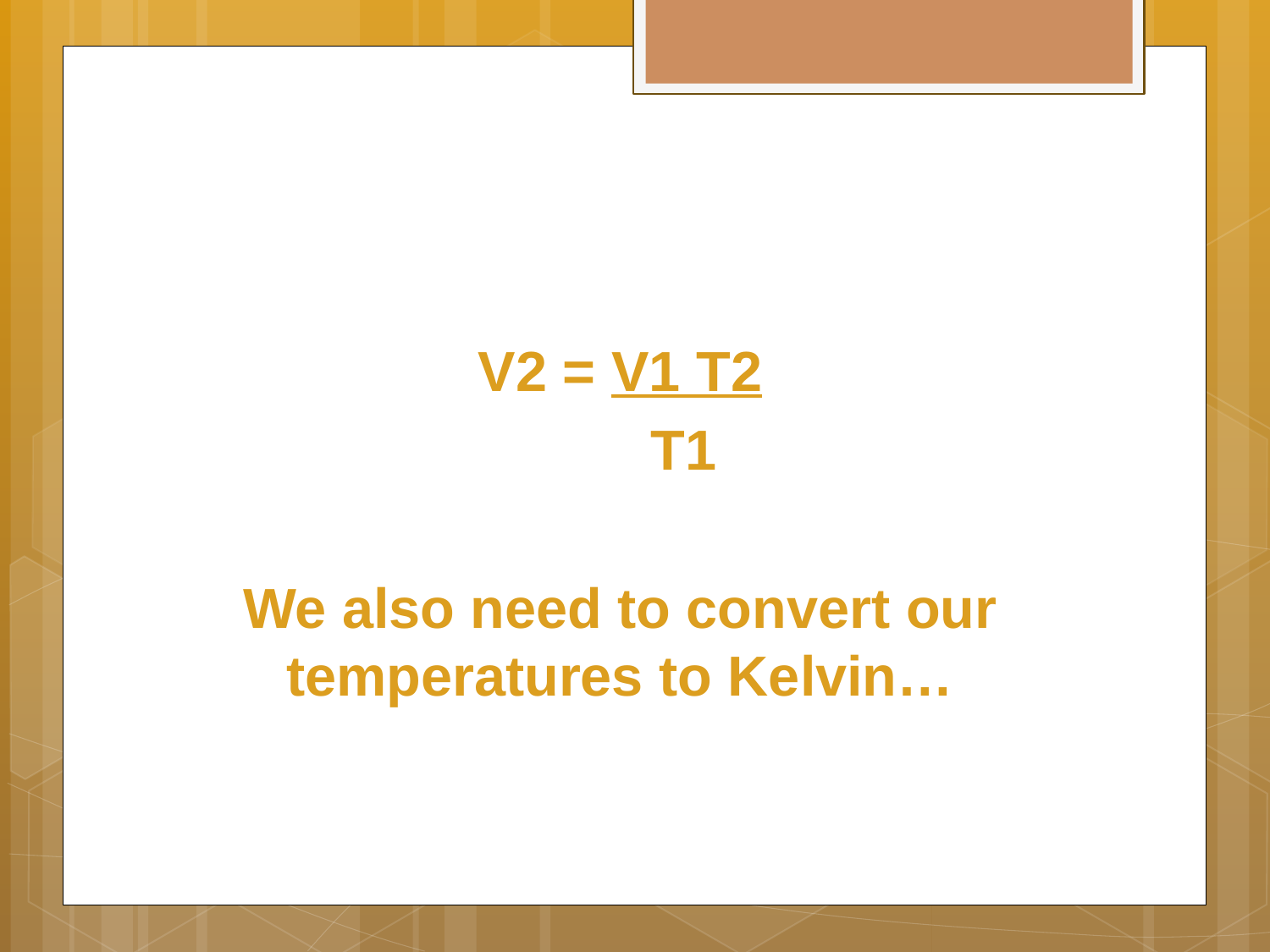

V2 = V1 T2
	T1

We also need to convert our temperatures to Kelvin…